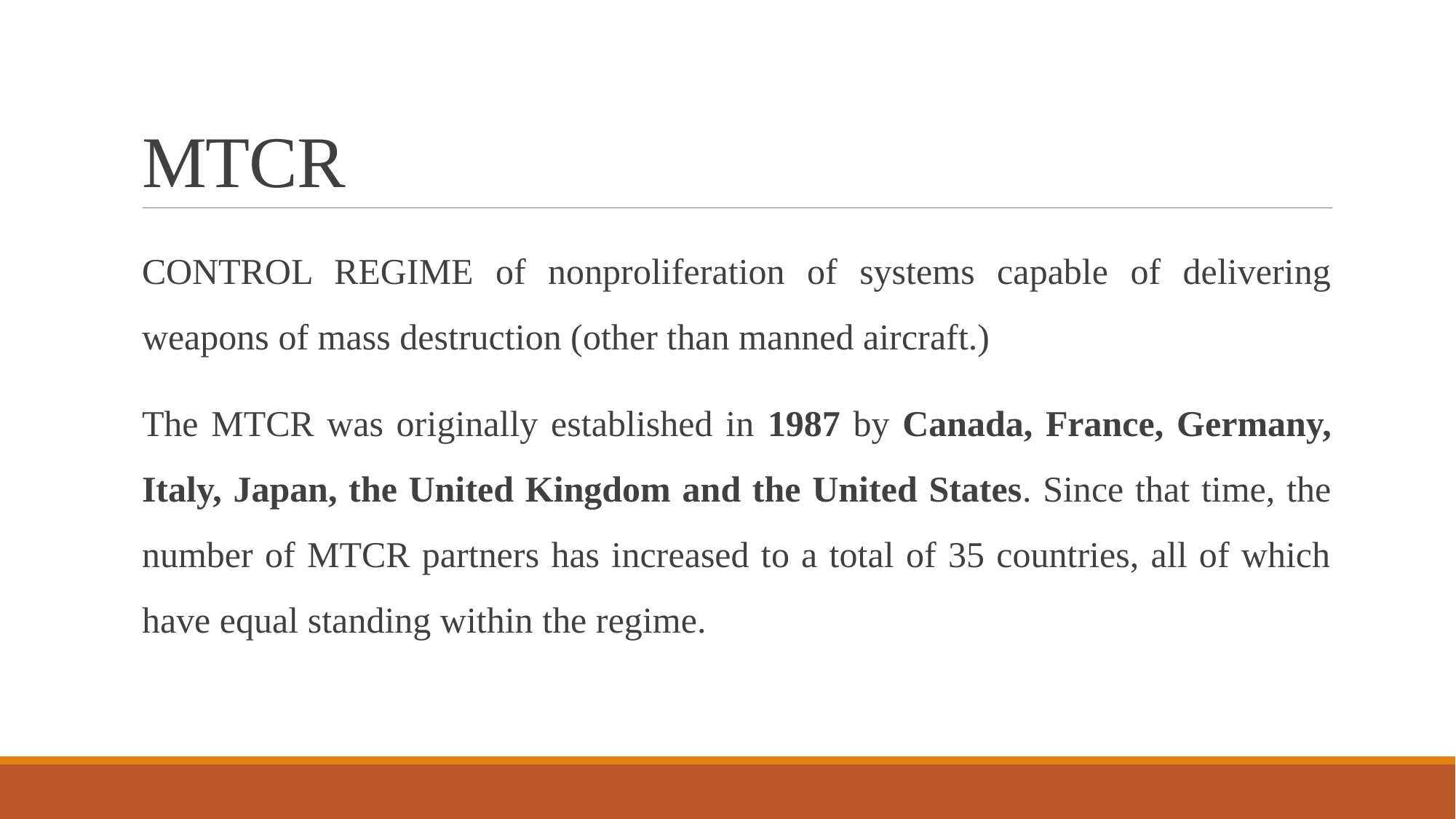

# MTCR
CONTROL REGIME of nonproliferation of systems capable of delivering weapons of mass destruction (other than manned aircraft.)
The MTCR was originally established in 1987 by Canada, France, Germany, Italy, Japan, the United Kingdom and the United States. Since that time, the number of MTCR partners has increased to a total of 35 countries, all of which have equal standing within the regime.